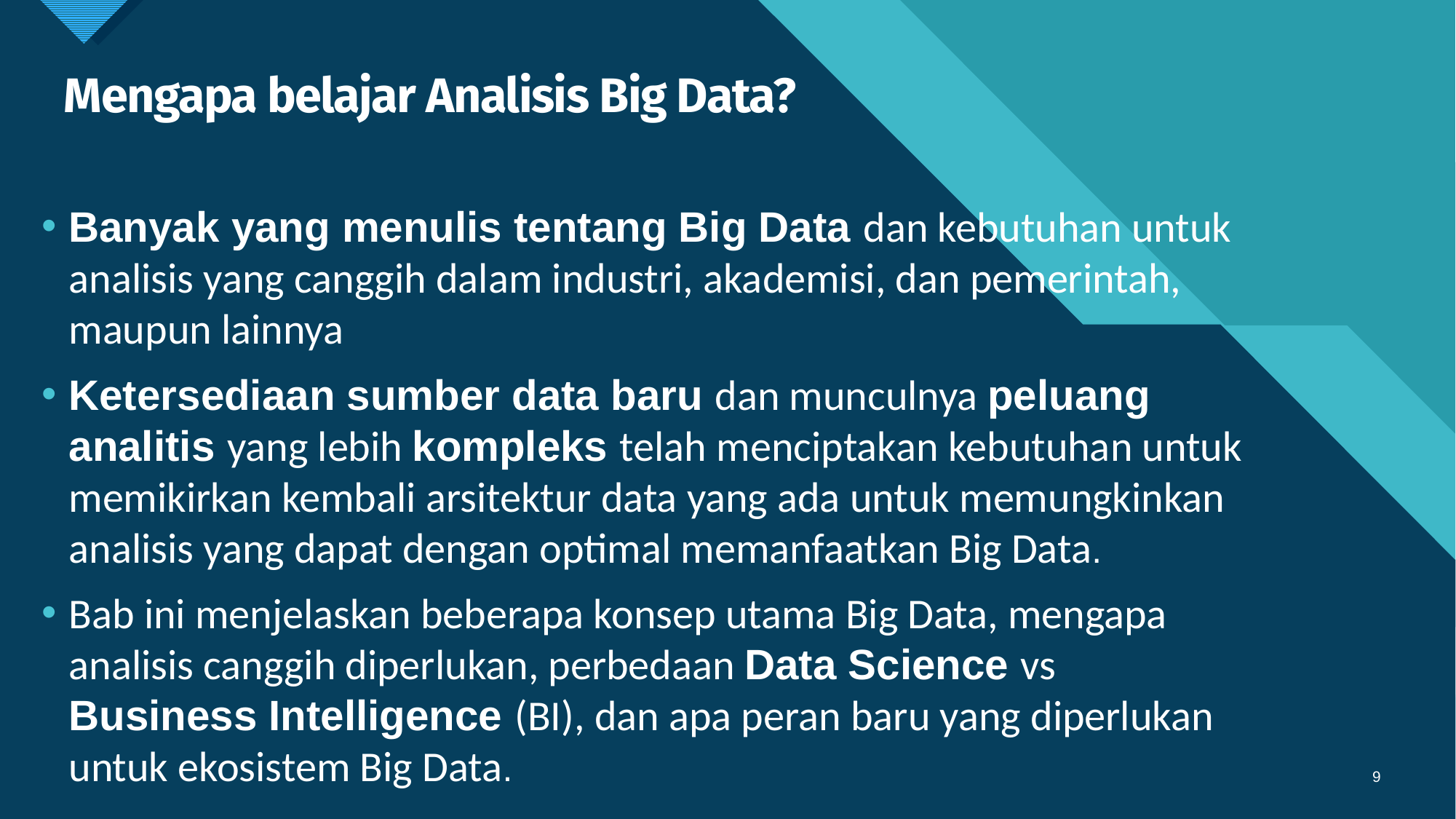

# Mengapa belajar Analisis Big Data?
Banyak yang menulis tentang Big Data dan kebutuhan untuk analisis yang canggih dalam industri, akademisi, dan pemerintah, maupun lainnya
Ketersediaan sumber data baru dan munculnya peluang analitis yang lebih kompleks telah menciptakan kebutuhan untuk memikirkan kembali arsitektur data yang ada untuk memungkinkan analisis yang dapat dengan optimal memanfaatkan Big Data.
Bab ini menjelaskan beberapa konsep utama Big Data, mengapa analisis canggih diperlukan, perbedaan Data Science vs Business Intelligence (BI), dan apa peran baru yang diperlukan untuk ekosistem Big Data.
9